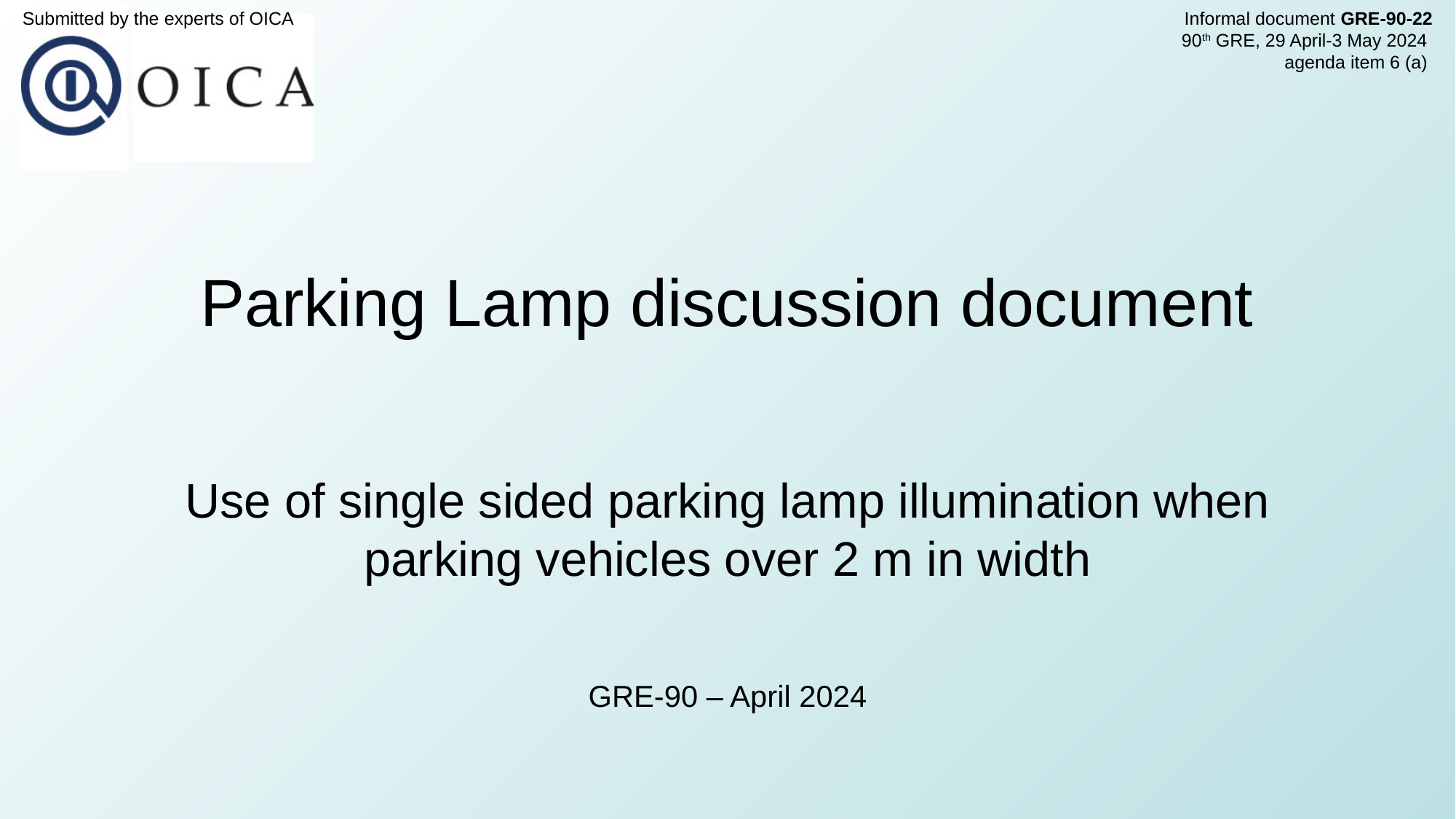

Submitted by the experts of OICA
Informal document GRE-90-22
90th GRE, 29 April-3 May 2024
 agenda item 6 (a)
# Parking Lamp discussion document
Use of single sided parking lamp illumination when parking vehicles over 2 m in width

GRE-90 – April 2024